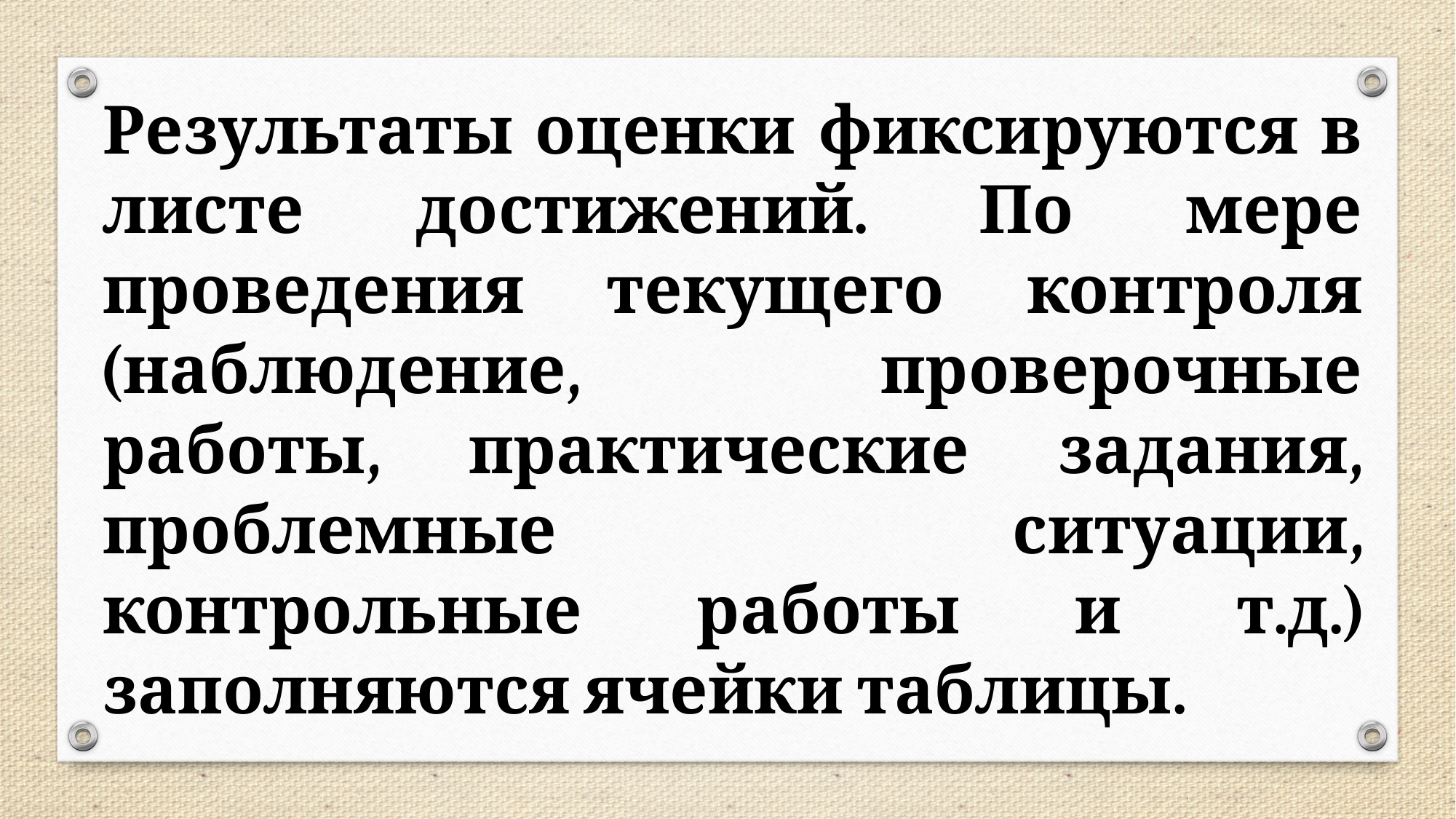

Результаты оценки фиксируются в листе достижений. По мере проведения текущего контроля (наблюдение, проверочные работы, практические задания, проблемные ситуации, контрольные работы и т.д.) заполняются ячейки таблицы.